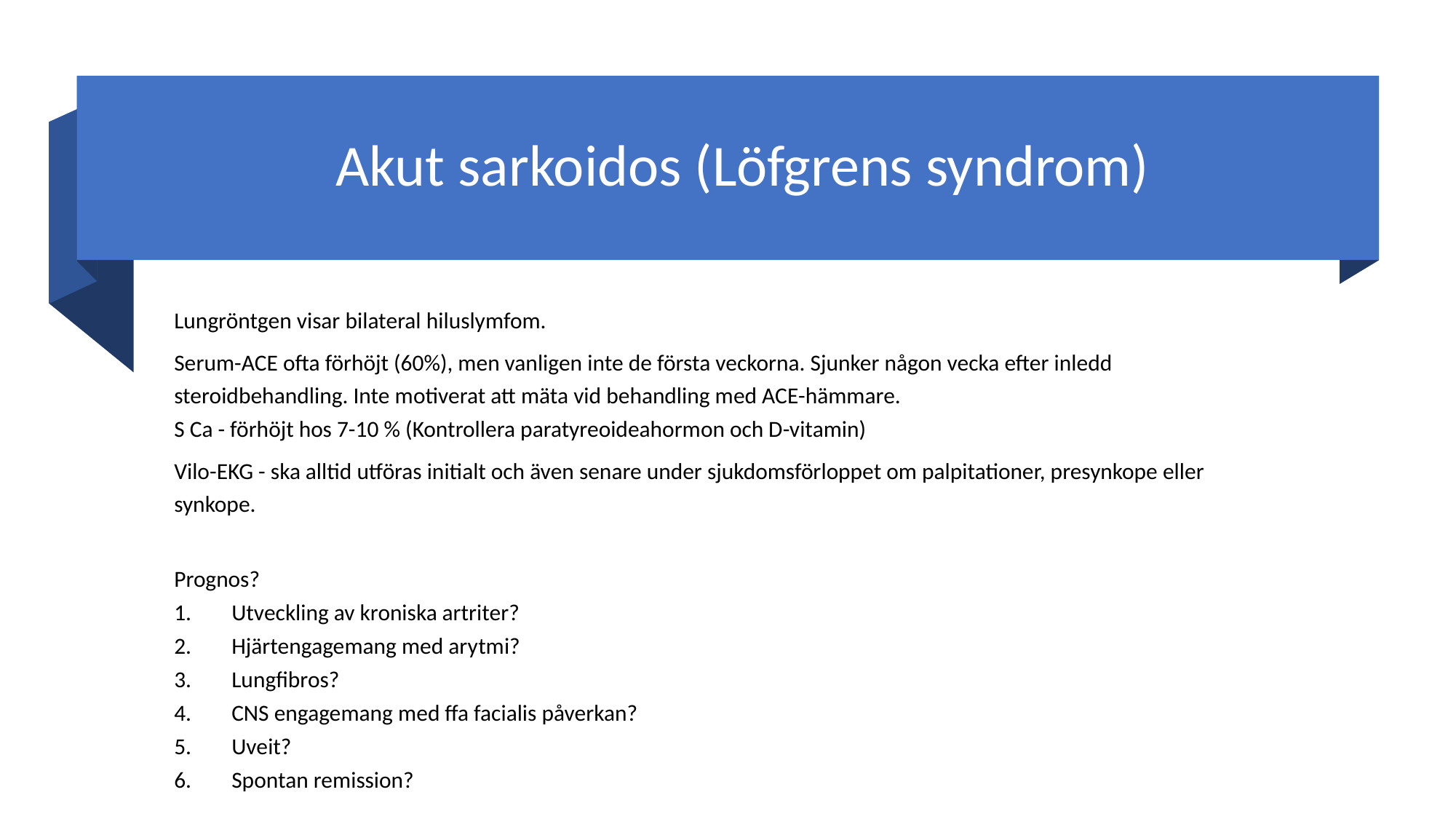

# Akut sarkoidos (Löfgrens syndrom)
Lungröntgen visar bilateral hiluslymfom.
Serum-ACE ofta förhöjt (60%), men vanligen inte de första veckorna. Sjunker någon vecka efter inledd steroidbehandling. Inte motiverat att mäta vid behandling med ACE-hämmare.
S Ca - förhöjt hos 7-10 % (Kontrollera paratyreoideahormon och D-vitamin)
Vilo-EKG - ska alltid utföras initialt och även senare under sjukdomsförloppet om palpitationer, presynkope eller synkope.

Prognos?
Utveckling av kroniska artriter?
Hjärtengagemang med arytmi?
Lungfibros?
CNS engagemang med ffa facialis påverkan?
Uveit?
Spontan remission?